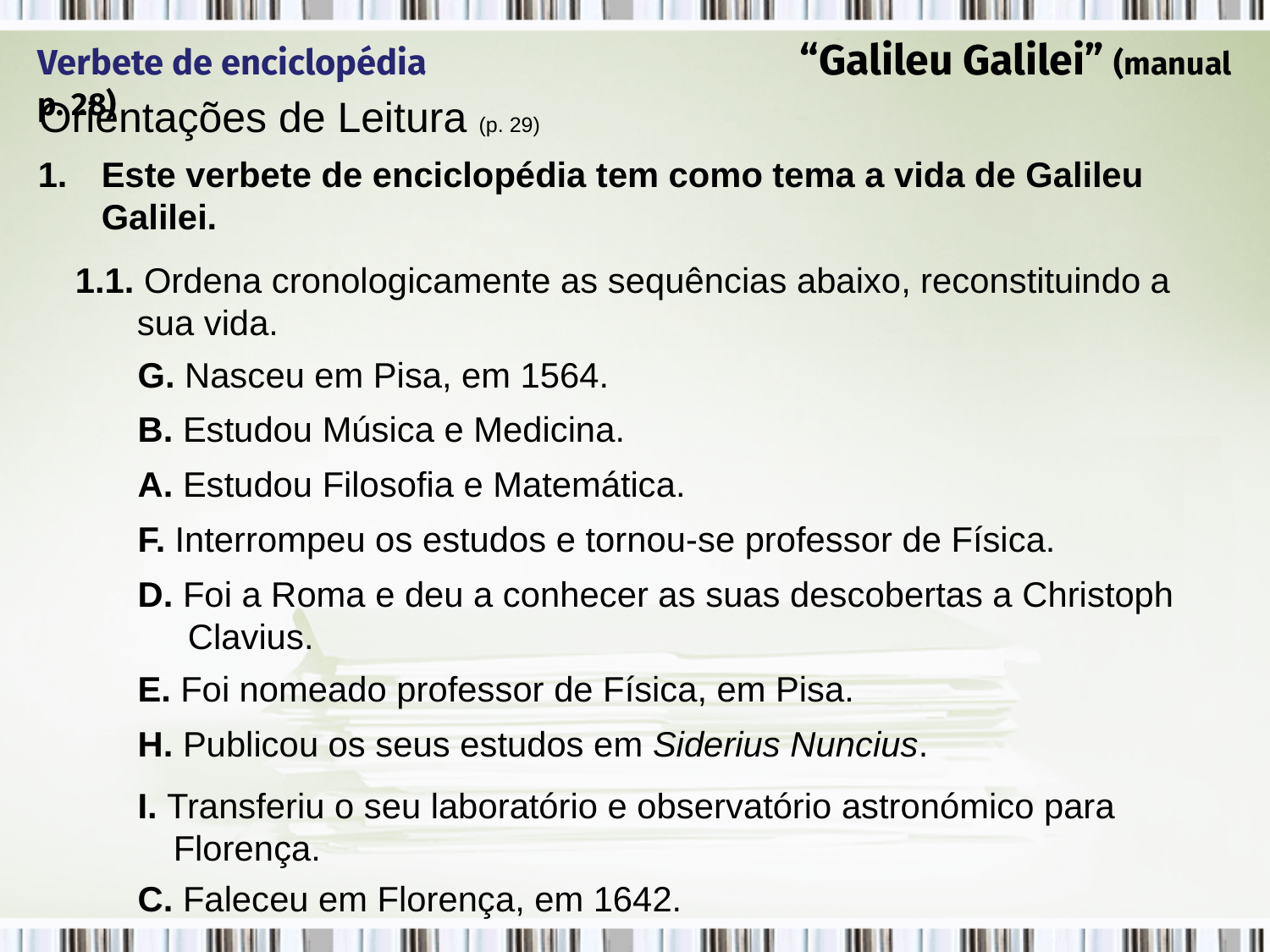

# Verbete de enciclopédia 		               “Galileu Galilei” (manual p. 28)
Orientações de Leitura (p. 29)
Este verbete de enciclopédia tem como tema a vida de Galileu Galilei.
1.1. Ordena cronologicamente as sequências abaixo, reconstituindo a sua vida.
G. Nasceu em Pisa, em 1564.
B. Estudou Música e Medicina.
A. Estudou Filosofia e Matemática.
F. Interrompeu os estudos e tornou-se professor de Física.
D. Foi a Roma e deu a conhecer as suas descobertas a Christoph Clavius.
E. Foi nomeado professor de Física, em Pisa.
H. Publicou os seus estudos em Siderius Nuncius.
I. Transferiu o seu laboratório e observatório astronómico para Florença.
C. Faleceu em Florença, em 1642.